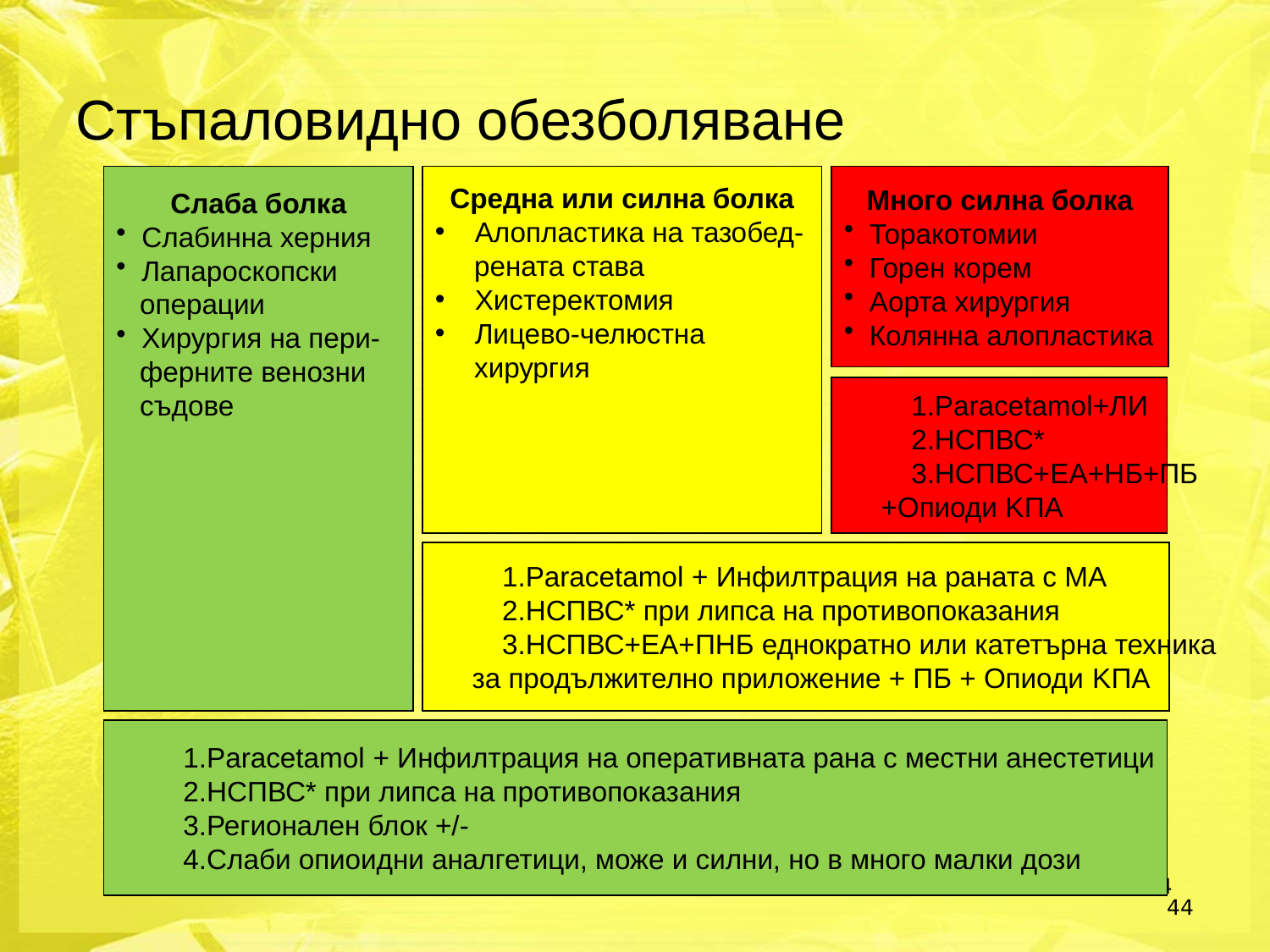

Стъпаловидно обезболяване
Слаба болка
Слабинна херния
Лапароскопски
   операции
Хирургия на пери-
   ферните венозни
   съдове

Средна или силна болка
Алопластика на тазобед-
     рената става
Хистеректомия
Лицево-челюстна
     хирургия

Много силна болка
Торакотомии
Горен корем
Аорта хирургия
Колянна алопластика
Paracetamol+ЛИ
НСПВС*
НСПВС+ЕА+НБ+ПБ
+Опиоди KПА
Paracetamol + Инфилтрация на раната с МА
НСПВС* при липса на противопоказания
НСПВС+ЕА+ПНБ еднократно или катетърна техника
за продължително приложение + ПБ + Опиоди KПА
Paracetamol + Инфилтрация на оперативната рана с местни анестетици
НСПВС* при липса на противопоказания
Регионален блок +/-
Слаби опиоидни аналгетици, може и силни, но в много малки дози
Болка
44
44